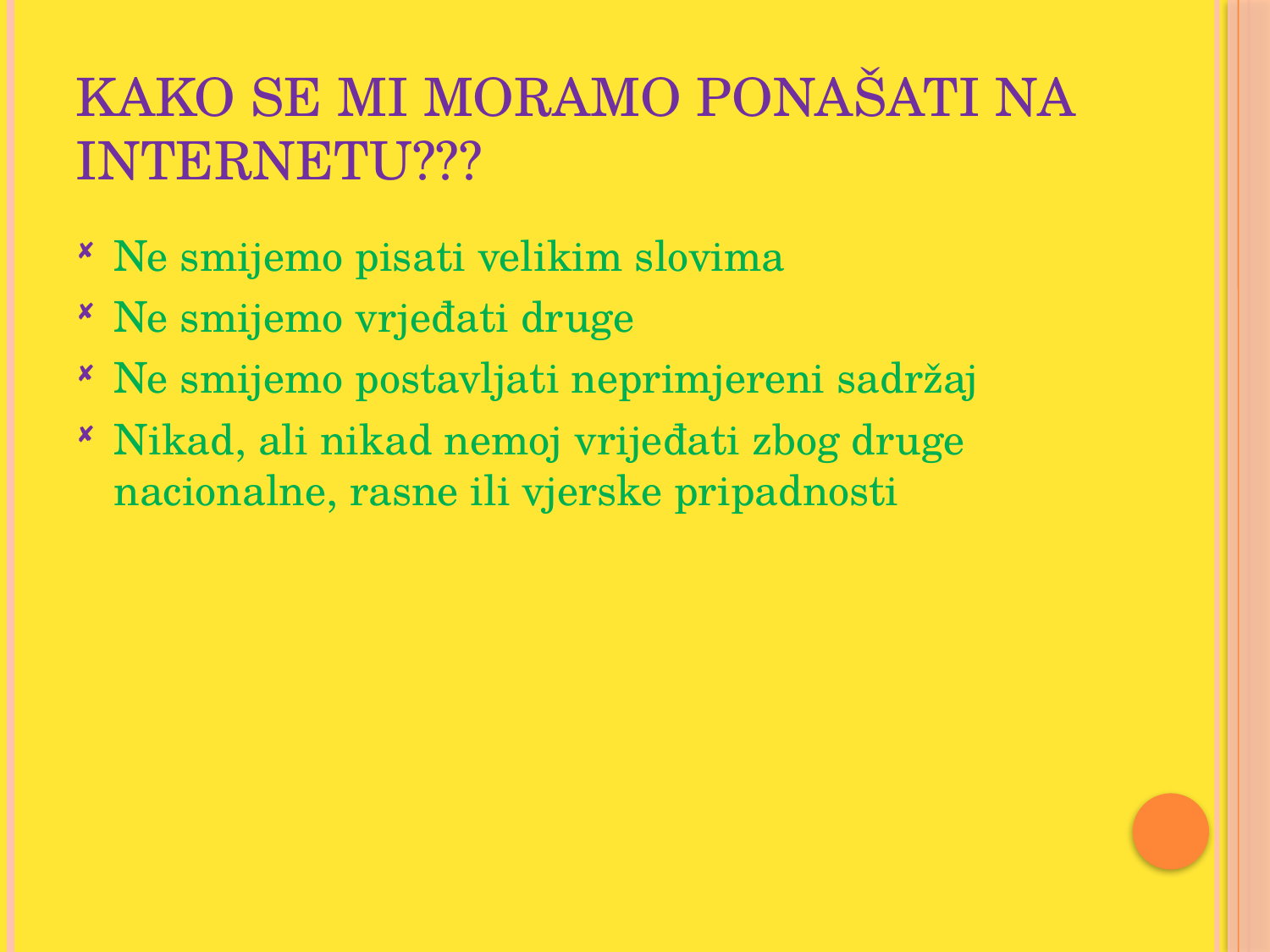

# Kako se mi moramo ponašati na internetu???
Ne smijemo pisati velikim slovima
Ne smijemo vrjeđati druge
Ne smijemo postavljati neprimjereni sadržaj
Nikad, ali nikad nemoj vrijeđati zbog druge nacionalne, rasne ili vjerske pripadnosti